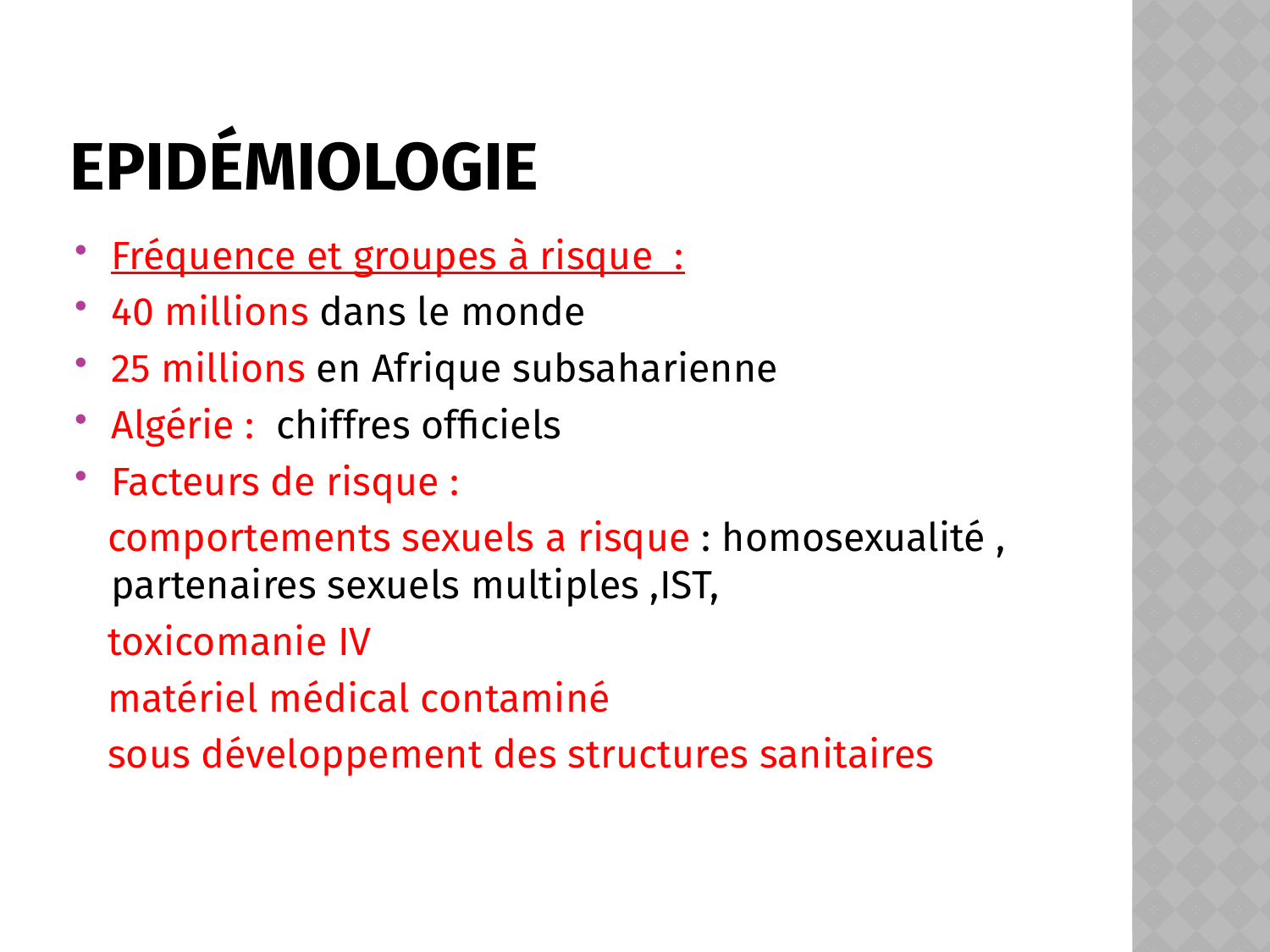

# Epidémiologie
Fréquence et groupes à risque  :
40 millions dans le monde
25 millions en Afrique subsaharienne
Algérie :  chiffres officiels
Facteurs de risque :
   comportements sexuels a risque : homosexualité , partenaires sexuels multiples ,IST,
   toxicomanie IV
   matériel médical contaminé
   sous développement des structures sanitaires